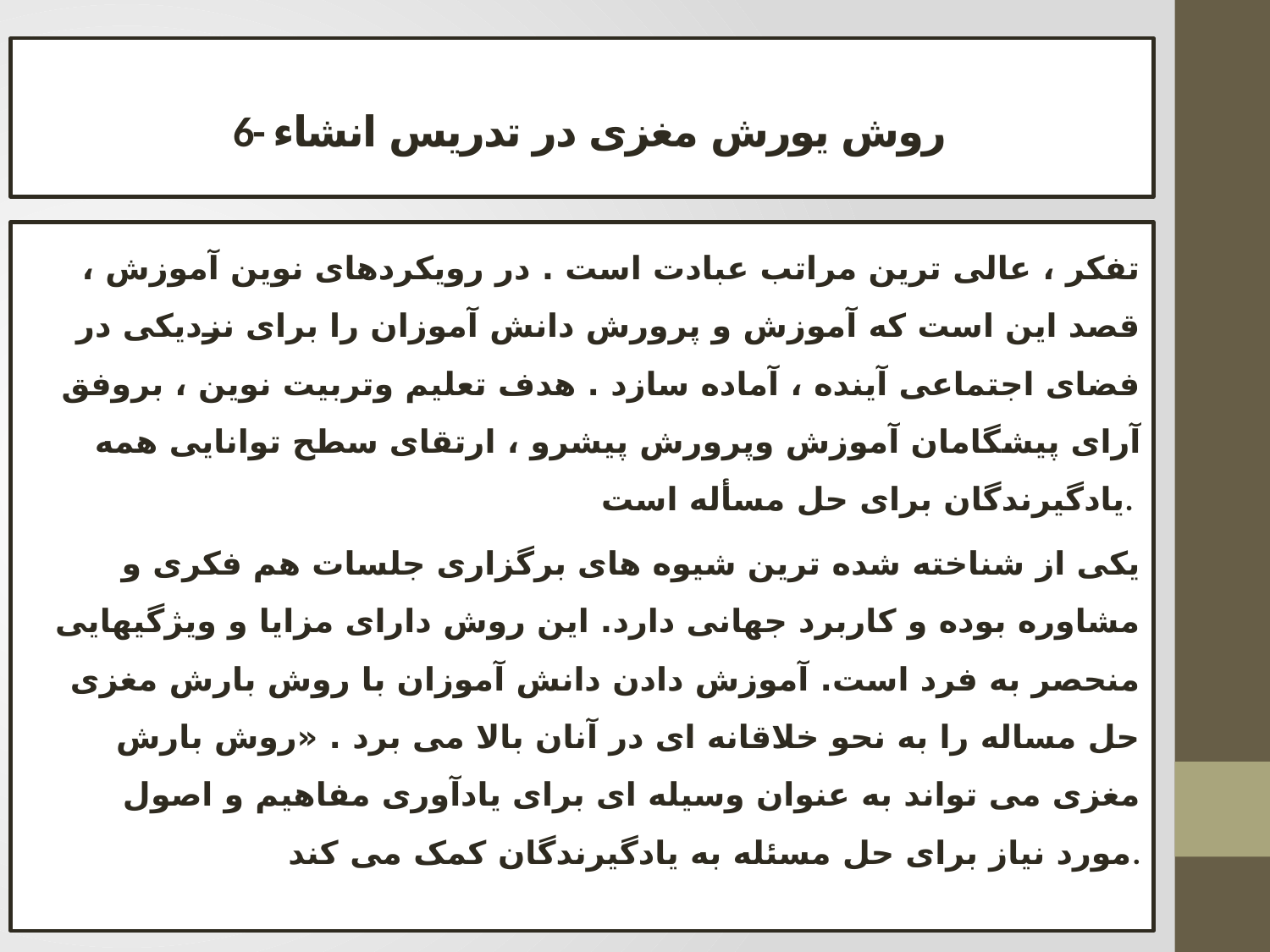

# 6- روش یورش مغزی در تدریس انشاء
تفکر ، عالی ترین مراتب عبادت است . در رویکردهای نوین آموزش ، قصد این است که آموزش و پرورش دانش آموزان را برای نزدیکی در فضای اجتماعی آینده ، آماده سازد . هدف تعلیم وتربیت نوین ، بروفق آرای پیشگامان آموزش وپرورش پیشرو ، ارتقای سطح توانایی همه یادگیرندگان برای حل مسأله است.
یکی از شناخته شده ترین شیوه های برگزاری جلسات هم فکری و مشاوره بوده و کاربرد جهانی دارد. این روش دارای مزایا و ویژگیهایی منحصر به فرد است. آموزش دادن دانش آموزان با روش بارش مغزی حل مساله را به نحو خلاقانه ای در آنان بالا می برد . «روش بارش مغزی می تواند به عنوان وسیله ای برای یادآوری مفاهیم و اصول مورد نیاز برای حل مسئله به یادگیرندگان کمک می کند.